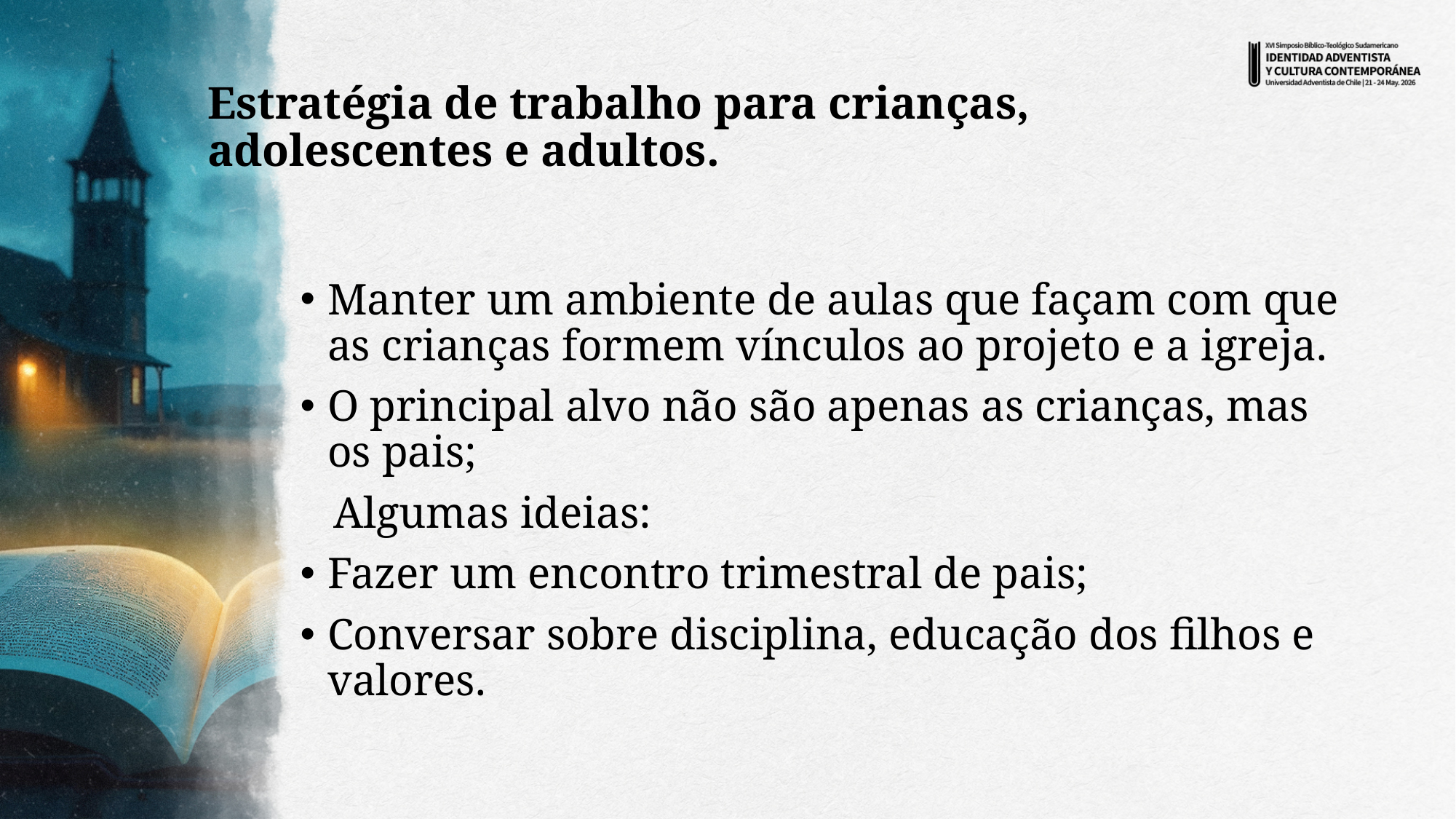

# Estratégia de trabalho para crianças, adolescentes e adultos.
Manter um ambiente de aulas que façam com que as crianças formem vínculos ao projeto e a igreja.
O principal alvo não são apenas as crianças, mas os pais;
   Algumas ideias:
Fazer um encontro trimestral de pais;
Conversar sobre disciplina, educação dos filhos e valores.